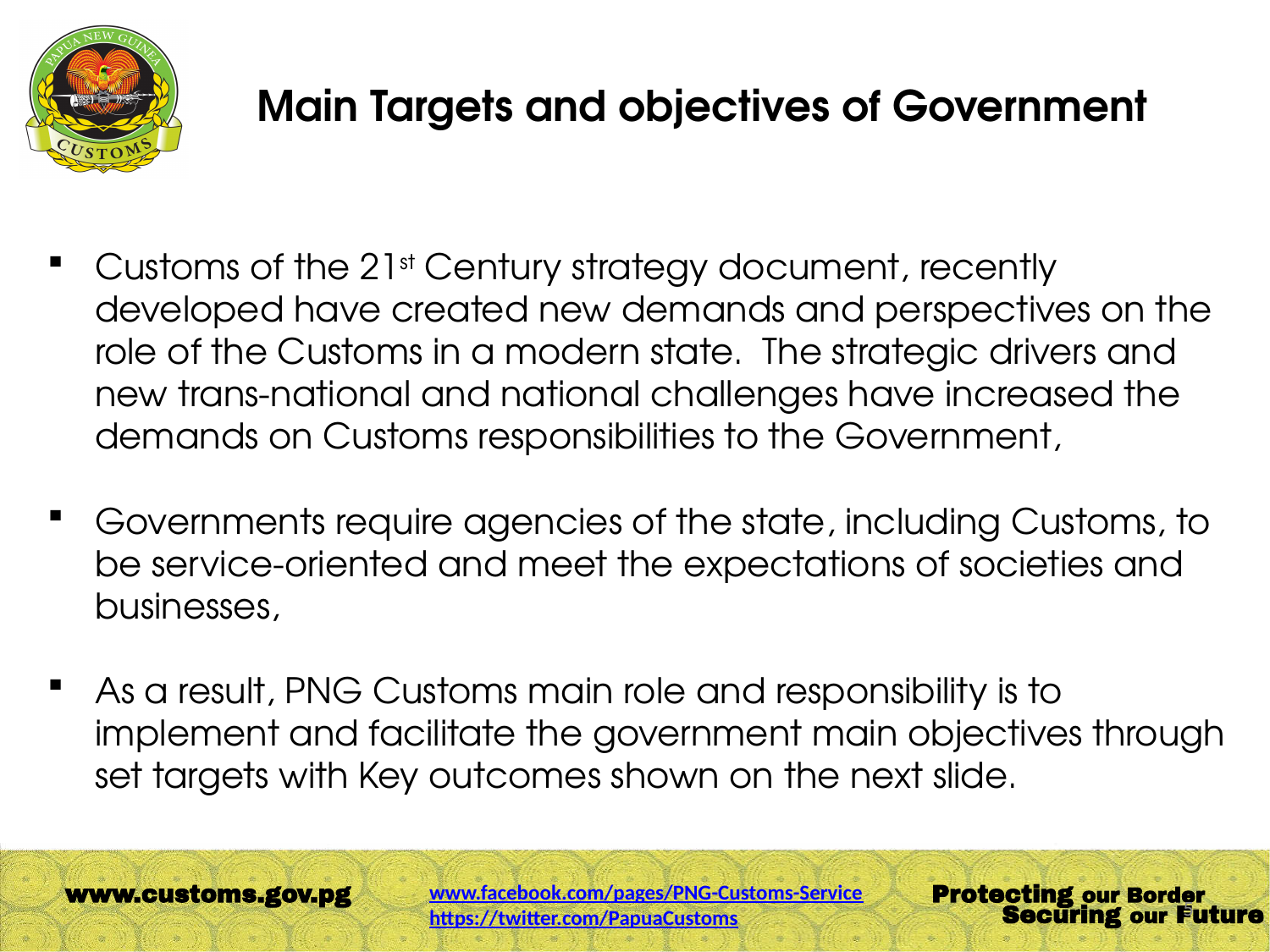

Main Targets and objectives of Government

Customs of the 21st Century strategy document, recently developed have created new demands and perspectives on the role of the Customs in a modern state.  The strategic drivers and new trans-national and national challenges have increased the demands on Customs responsibilities to the Government,

Governments require agencies of the state, including Customs, to be service-oriented and meet the expectations of societies and businesses,

As a result, PNG Customs main role and responsibility is to implement and facilitate the government main objectives through set targets with Key outcomes shown on the next slide.

www.facebook.com/pages/PNG-Customs-Service
https://twitter.com/PapuaCustoms

5